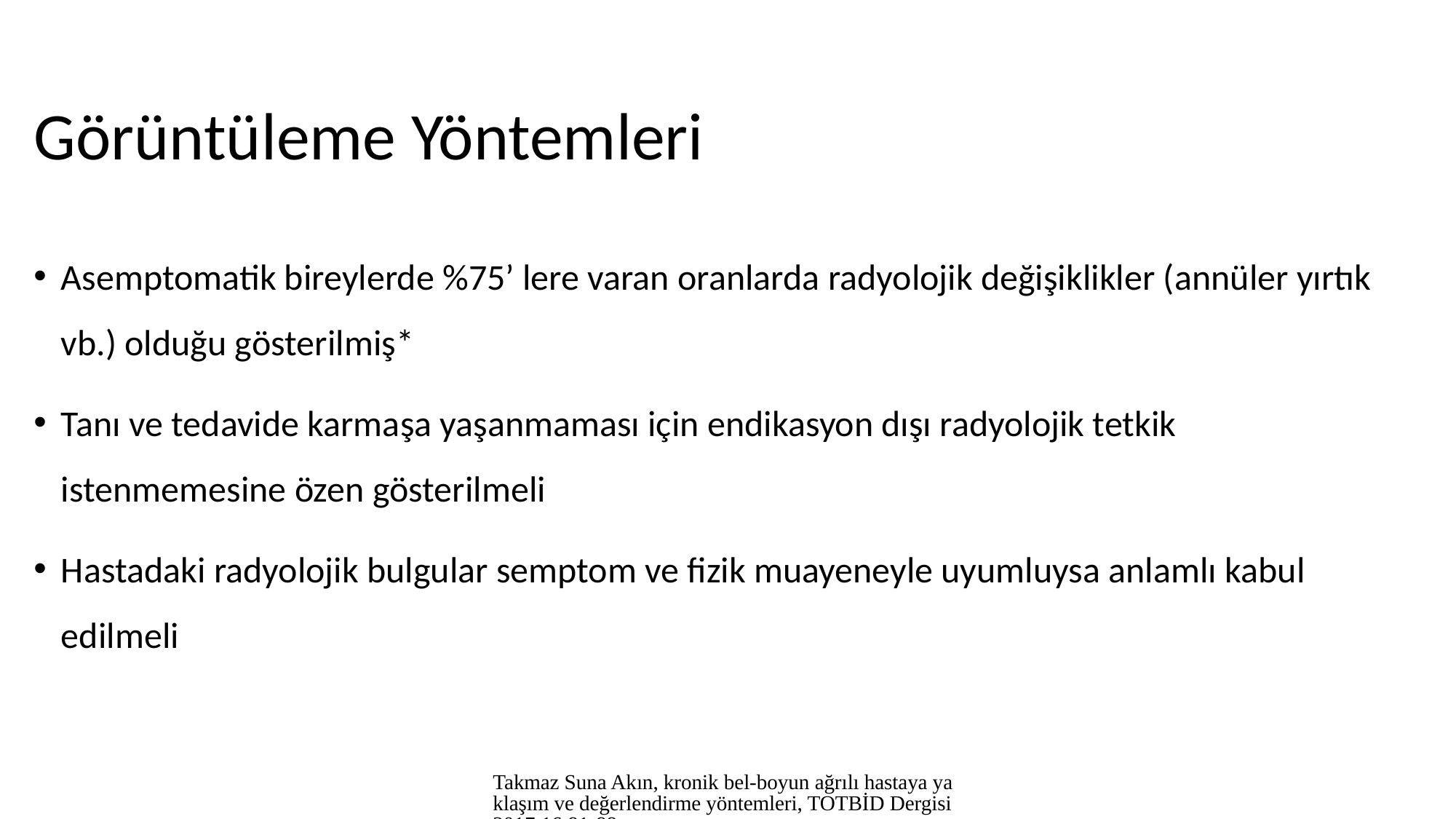

# Görüntüleme Yöntemleri
Asemptomatik bireylerde %75’ lere varan oranlarda radyolojik değişiklikler (annüler yırtık vb.) olduğu gösterilmiş*
Tanı ve tedavide karmaşa yaşanmaması için endikasyon dışı radyolojik tetkik istenmemesine özen gösterilmeli
Hastadaki radyolojik bulgular semptom ve fizik muayeneyle uyumluysa anlamlı kabul edilmeli
Takmaz Suna Akın, kronik bel-boyun ağrılı hastaya yaklaşım ve değerlendirme yöntemleri, TOTBİD Dergisi 2017;16:81-88